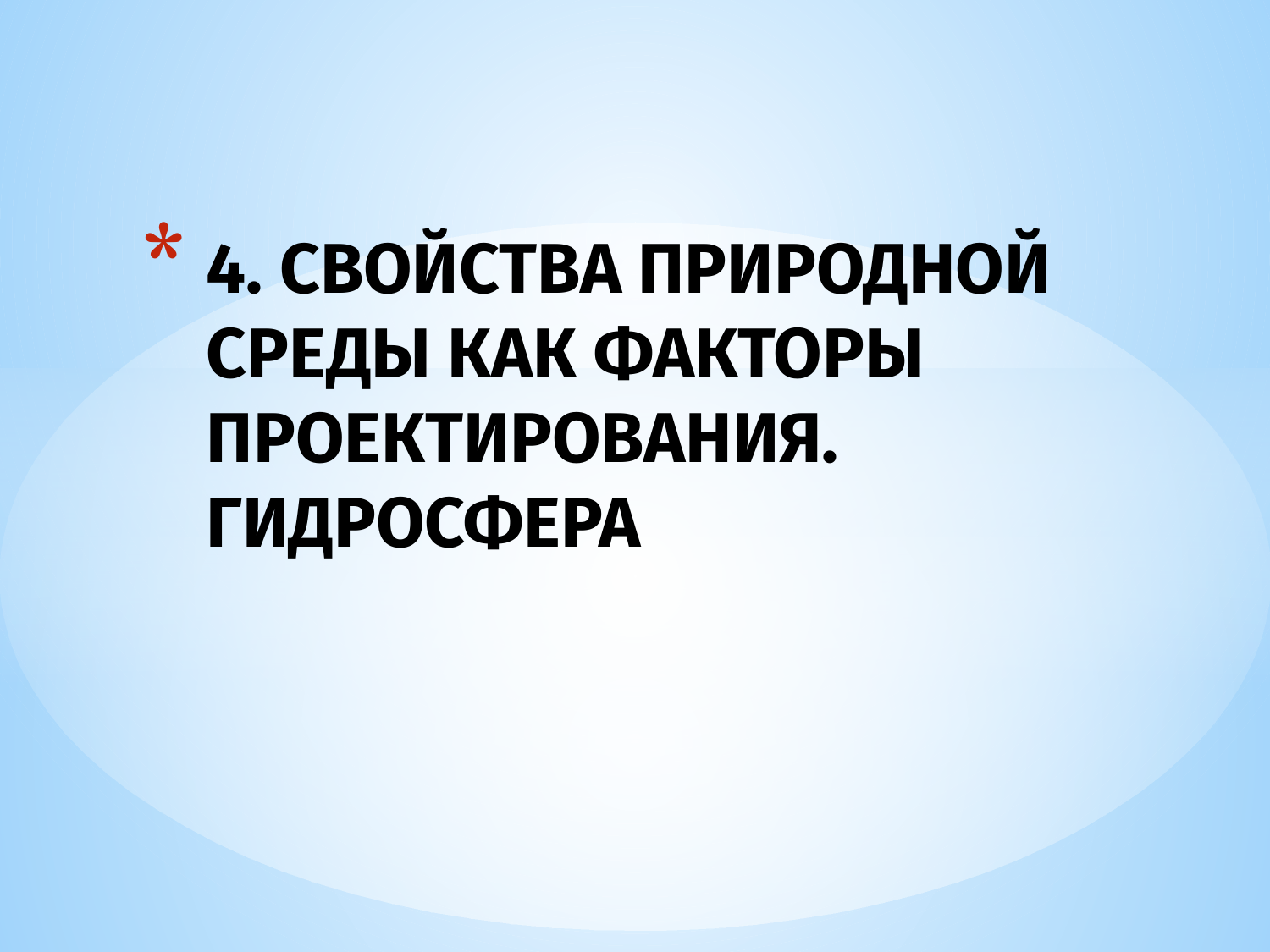

# 4. СВОЙСТВА ПРИРОДНОЙ СРЕДЫ КАК ФАКТОРЫ ПРОЕКТИРОВАНИЯ. ГИДРОСФЕРА